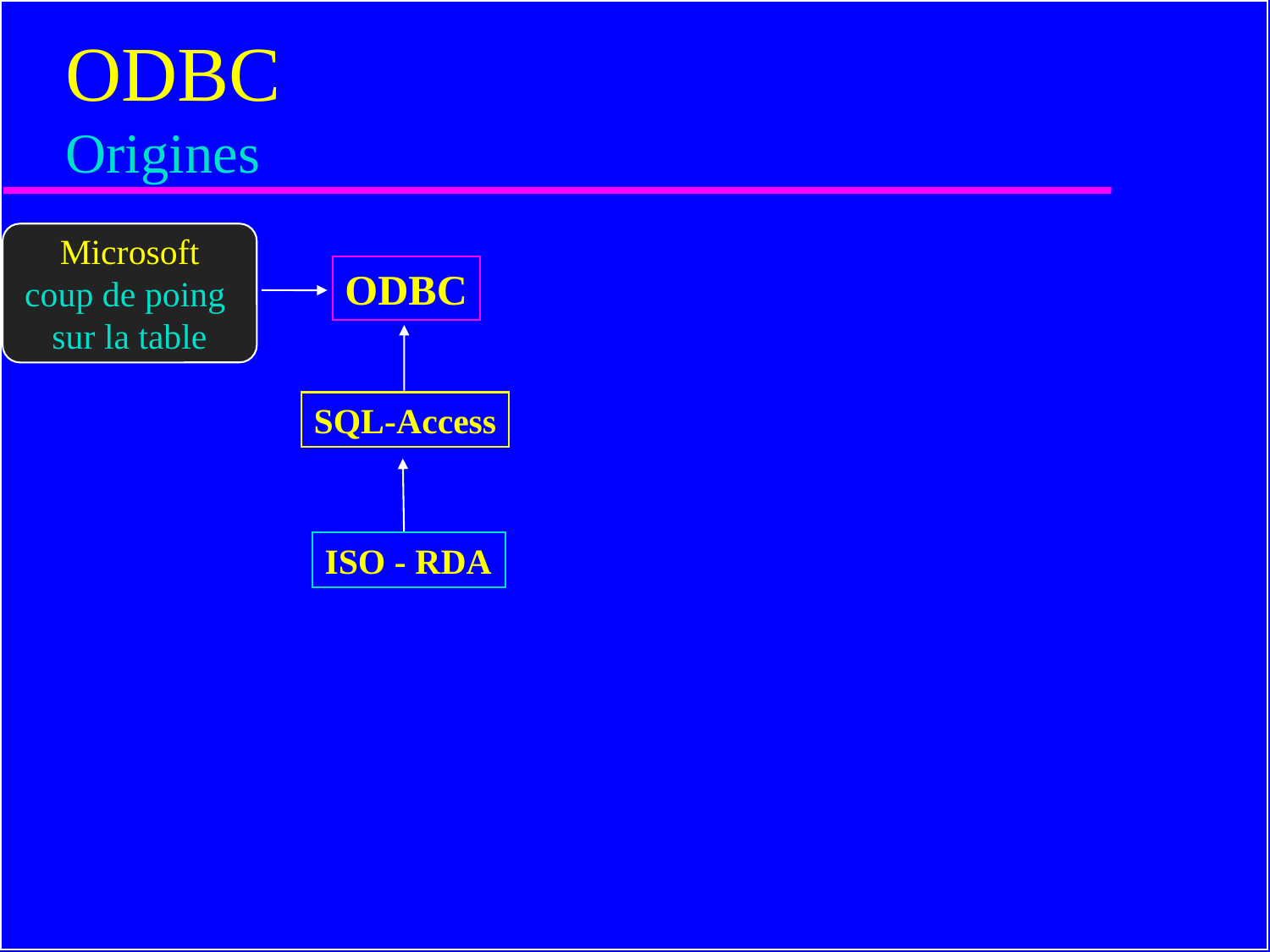

# ODBC Origines
Microsoft
coup de poing
sur la table
ODBC

SQL-Access

ISO - RDA